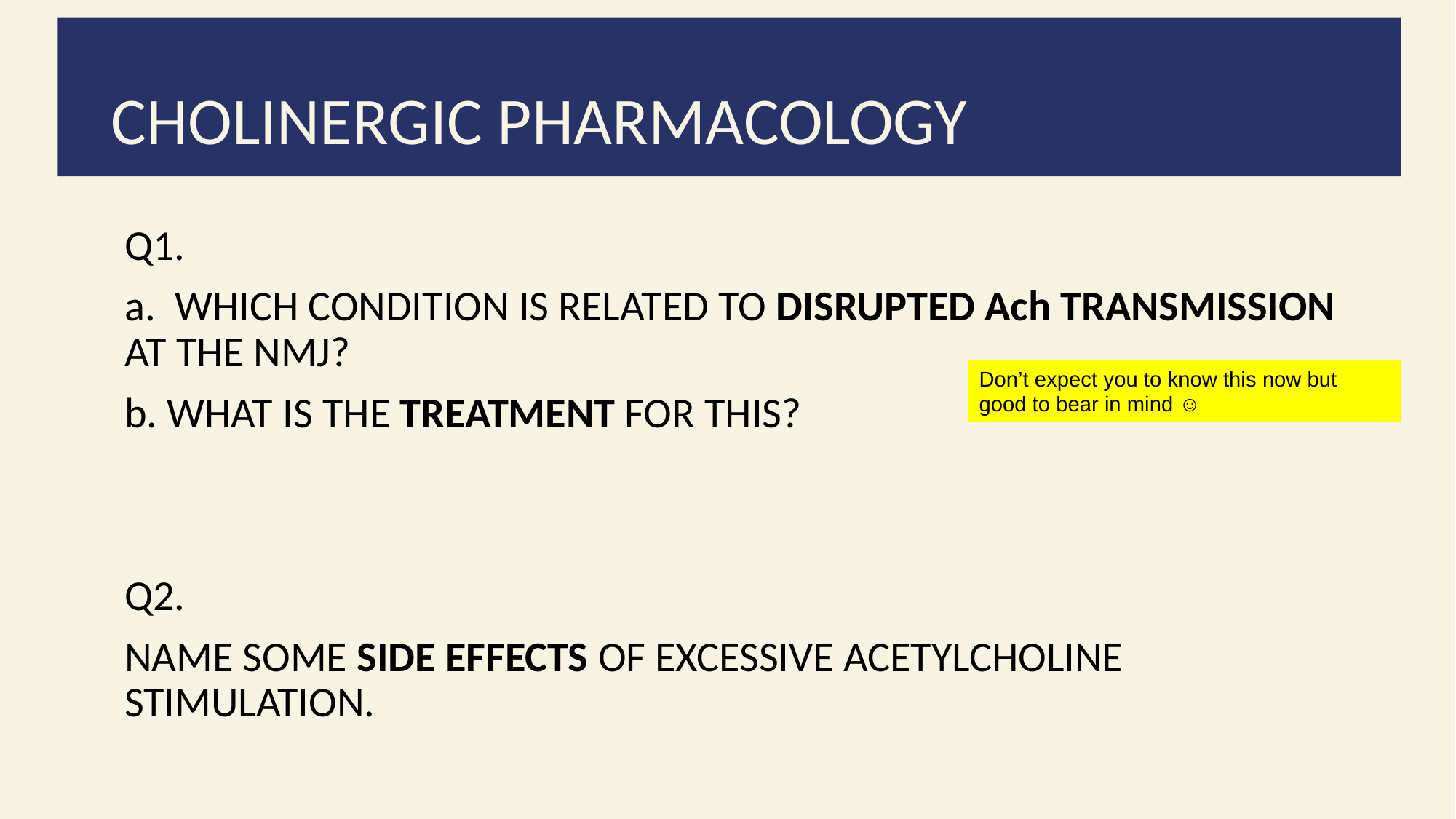

# CHOLINERGIC PHARMACOLOGY
Q1.
a.  WHICH CONDITION IS RELATED TO DISRUPTED Ach TRANSMISSION AT THE NMJ?
b. WHAT IS THE TREATMENT FOR THIS?

Q2.
NAME SOME SIDE EFFECTS OF EXCESSIVE ACETYLCHOLINE STIMULATION.

Don’t expect you to know this now but good to bear in mind ☺